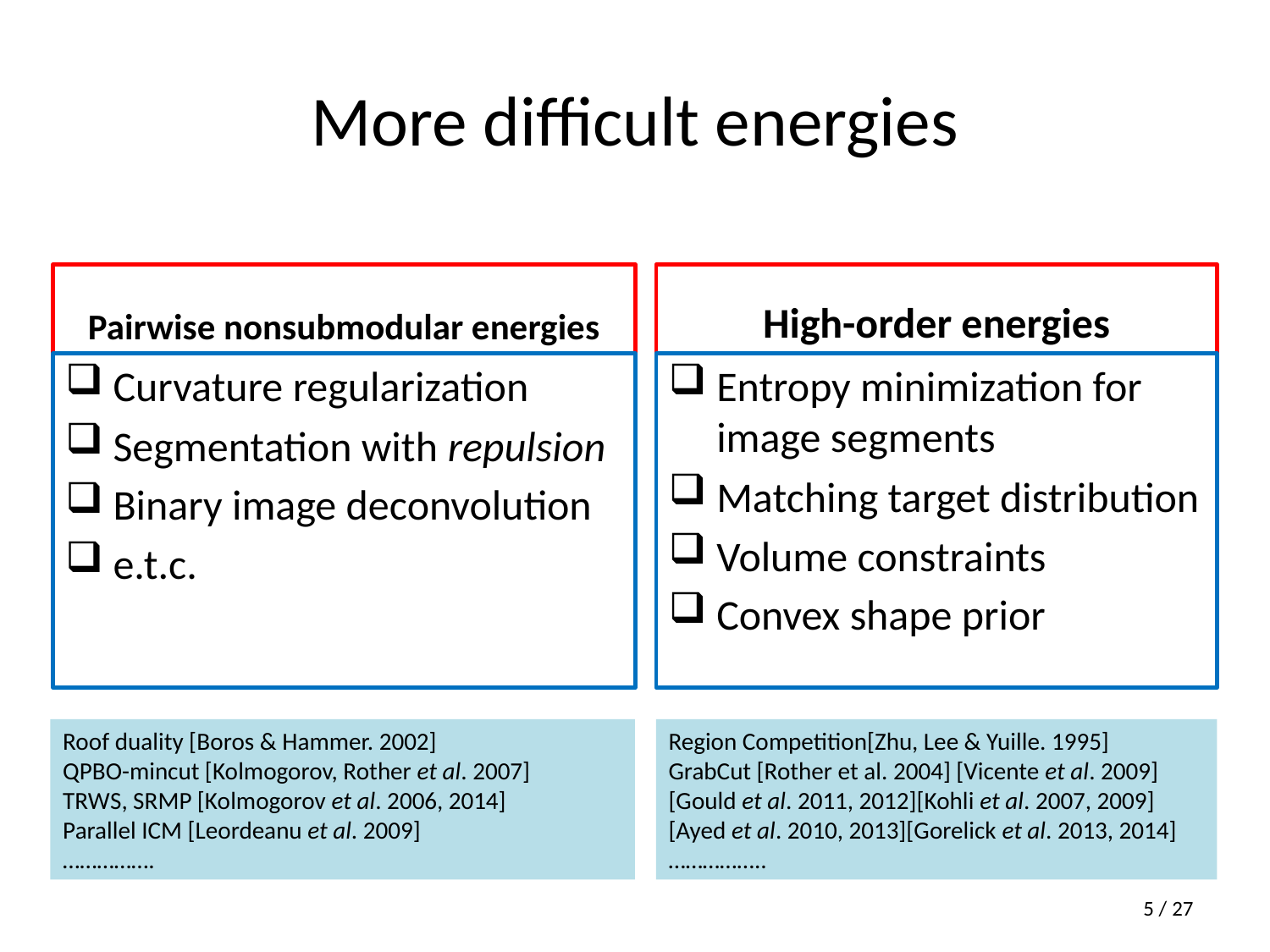

# More difficult energies
Pairwise nonsubmodular energies
High-order energies
Curvature regularization
Segmentation with repulsion
Binary image deconvolution
e.t.c.

Entropy minimization for image segments
Matching target distribution
Volume constraints
Convex shape prior
Roof duality [Boros & Hammer. 2002]
QPBO-mincut [Kolmogorov, Rother et al. 2007]
TRWS, SRMP [Kolmogorov et al. 2006, 2014]
Parallel ICM [Leordeanu et al. 2009]
…………….
Region Competition[Zhu, Lee & Yuille. 1995]
GrabCut [Rother et al. 2004] [Vicente et al. 2009]
[Gould et al. 2011, 2012][Kohli et al. 2007, 2009]
[Ayed et al. 2010, 2013][Gorelick et al. 2013, 2014]
……………..
5 / 27